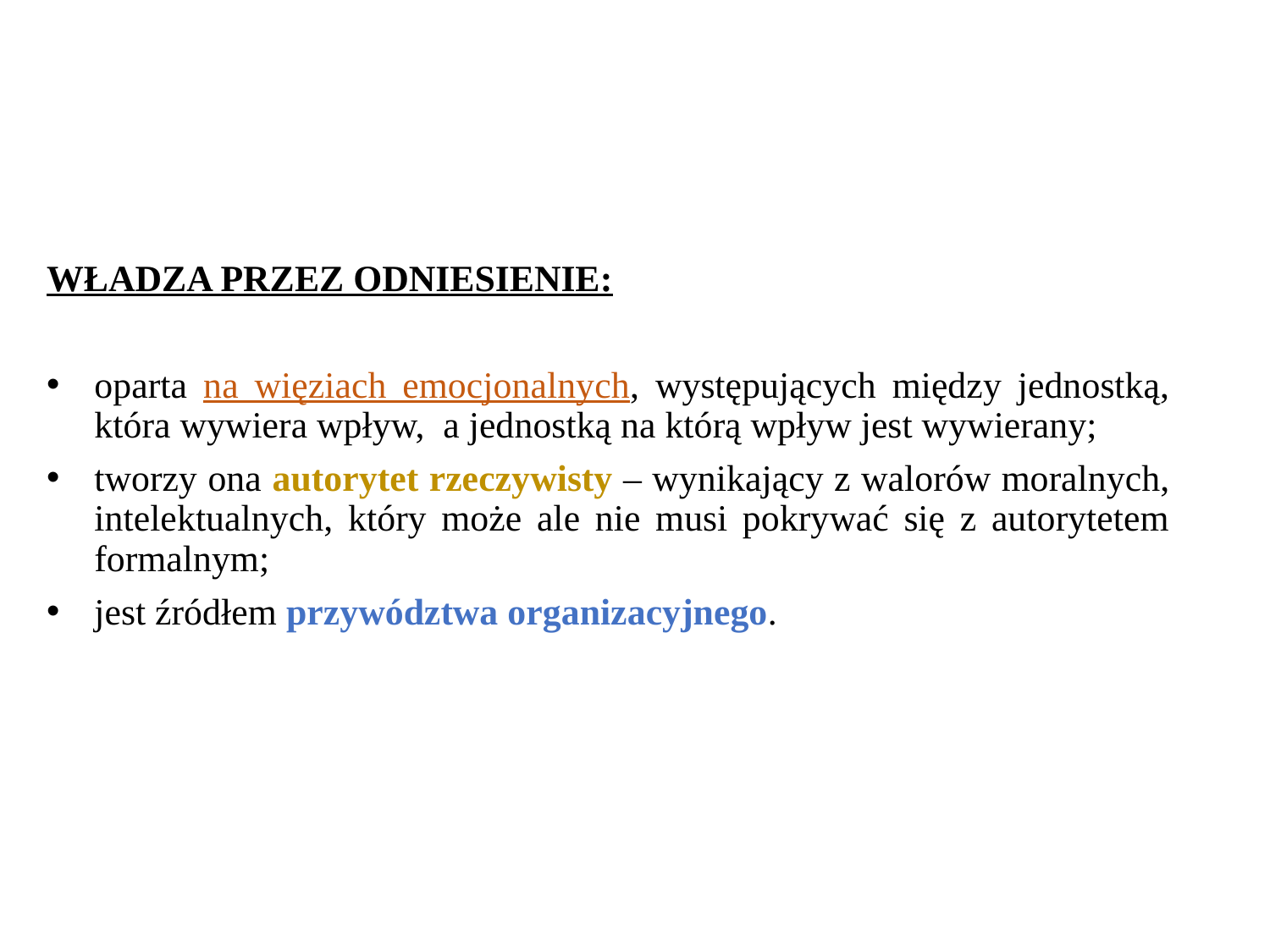

#
WŁADZA PRZEZ ODNIESIENIE:

oparta na więziach emocjonalnych, występujących między jednostką, która wywiera wpływ,  a jednostką na którą wpływ jest wywierany;
tworzy ona autorytet rzeczywisty – wynikający z walorów moralnych, intelektualnych, który może ale nie musi pokrywać się z autorytetem formalnym;
jest źródłem przywództwa organizacyjnego.